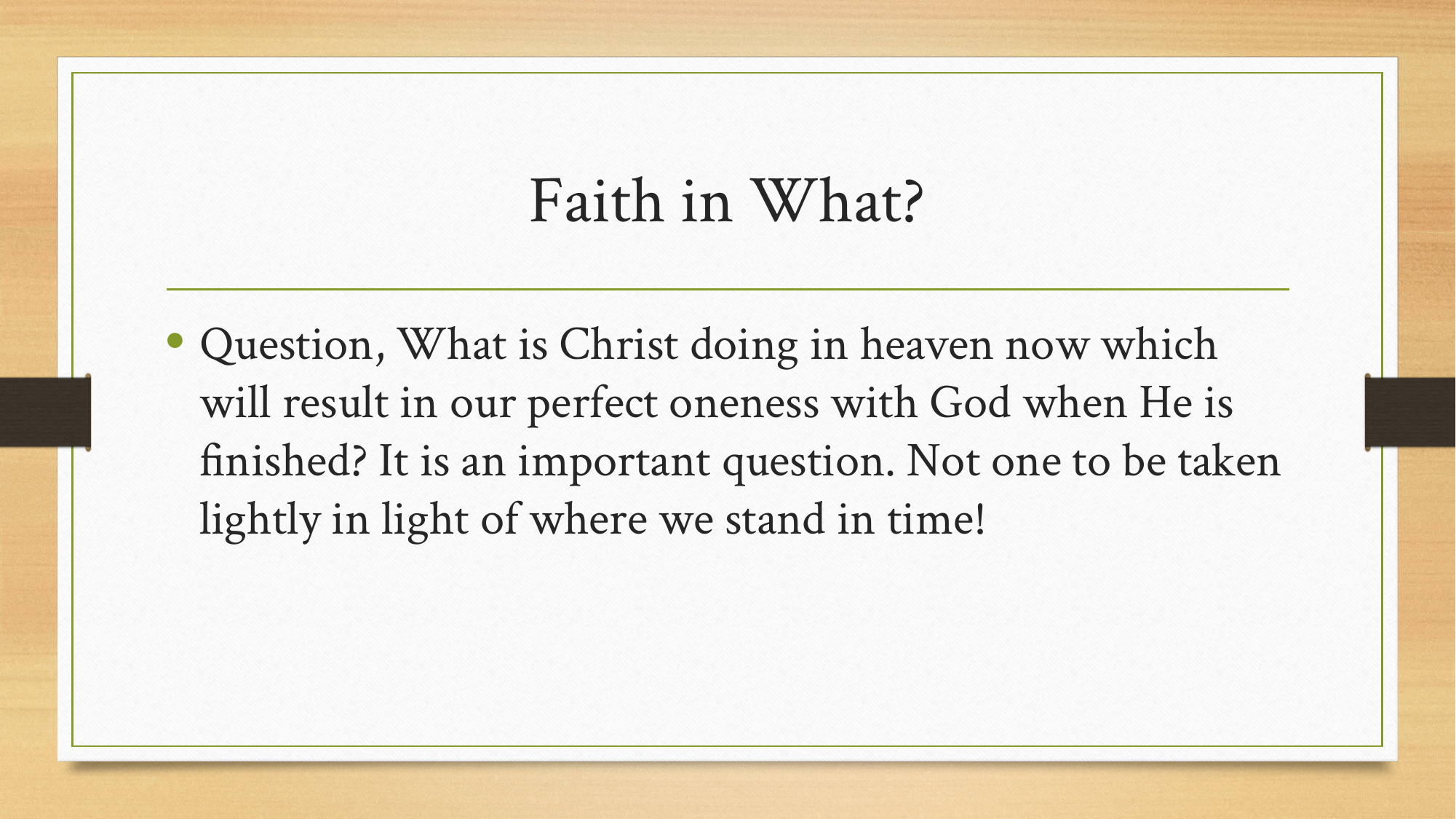

# Faith in What?
Question, What is Christ doing in heaven now which will result in our perfect oneness with God when He is finished? It is an important question. Not one to be taken lightly in light of where we stand in time!